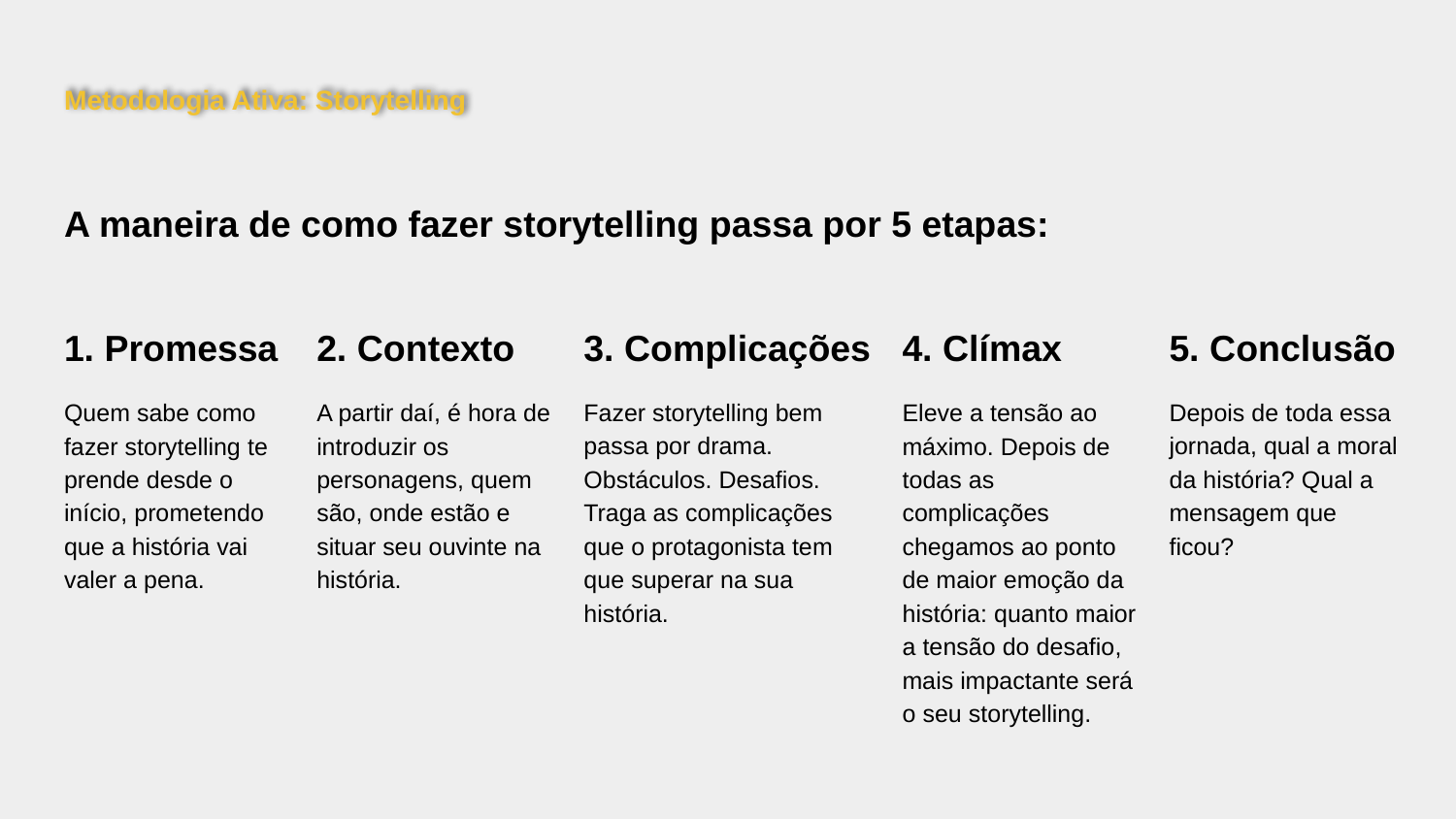

# Metodologia Ativa: Storytelling

A maneira de como fazer storytelling passa por 5 etapas:
1. Promessa
Quem sabe como fazer storytelling te prende desde o início, prometendo que a história vai valer a pena.
2. Contexto
A partir daí, é hora de introduzir os personagens, quem são, onde estão e situar seu ouvinte na história.
3. Complicações
Fazer storytelling bem passa por drama. Obstáculos. Desafios. Traga as complicações que o protagonista tem que superar na sua história.
4. Clímax
Eleve a tensão ao máximo. Depois de todas as complicações chegamos ao ponto de maior emoção da história: quanto maior a tensão do desafio, mais impactante será o seu storytelling.
5. Conclusão
Depois de toda essa jornada, qual a moral da história? Qual a mensagem que ficou?